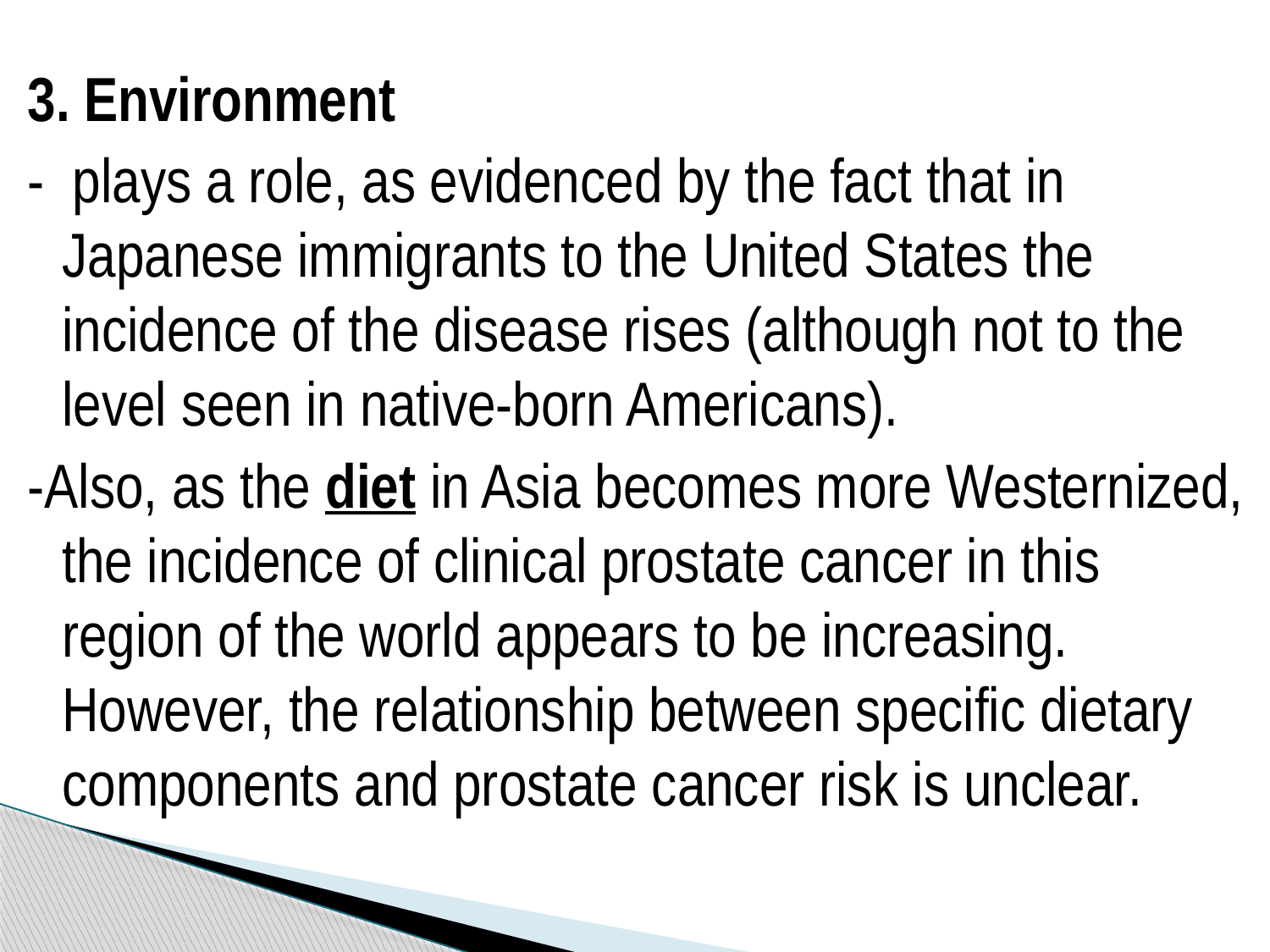

3. Environment
-  plays a role, as evidenced by the fact that in Japanese immigrants to the United States the incidence of the disease rises (although not to the level seen in native-born Americans).
-Also, as the diet in Asia becomes more Westernized, the incidence of clinical prostate cancer in this region of the world appears to be increasing. However, the relationship between specific dietary components and prostate cancer risk is unclear.